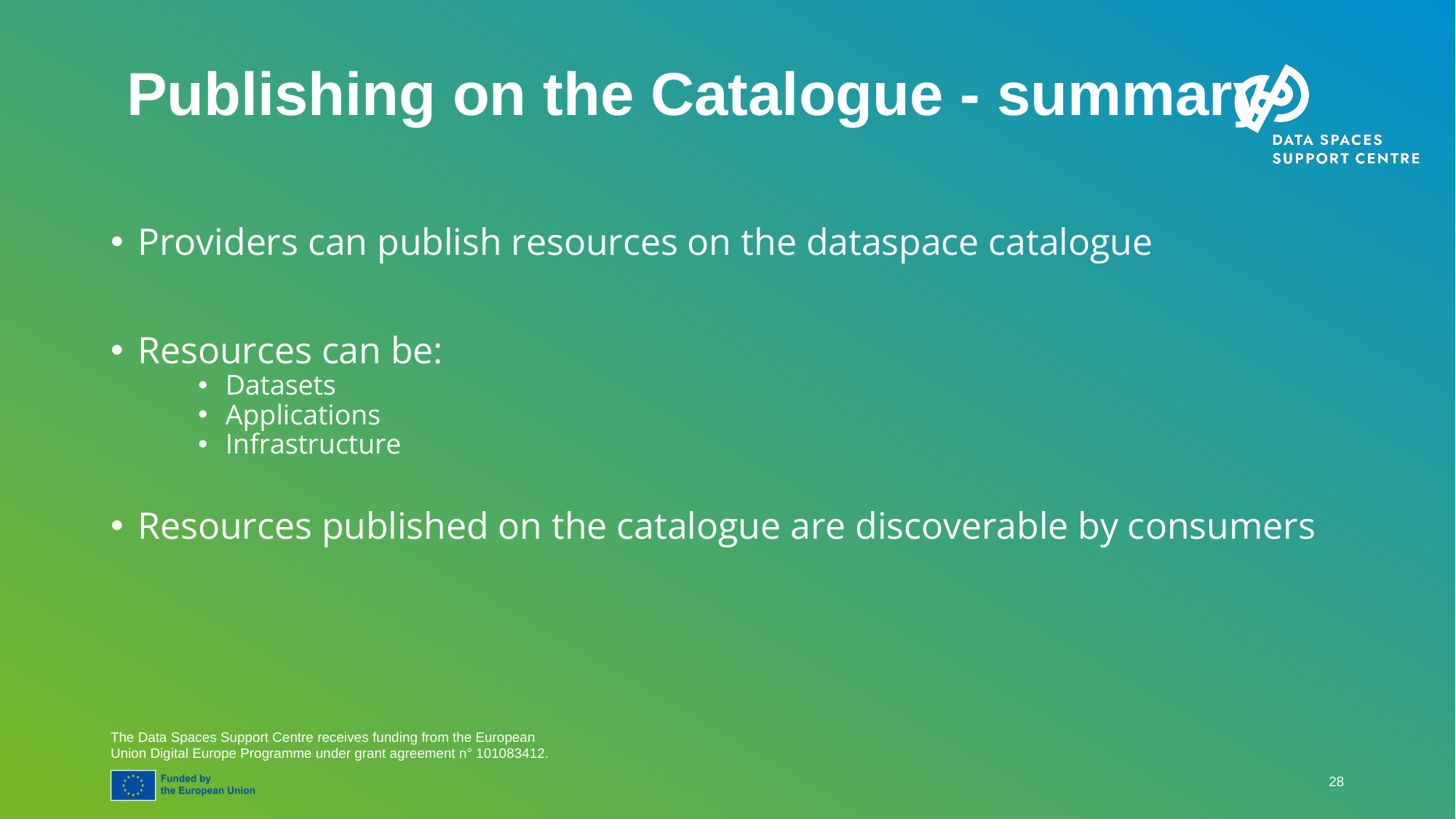

# Publishing on the Catalogue - summary
Providers can publish resources on the dataspace catalogue

Resources can be:
Datasets
Applications
Infrastructure

Resources published on the catalogue are discoverable by consumers
28